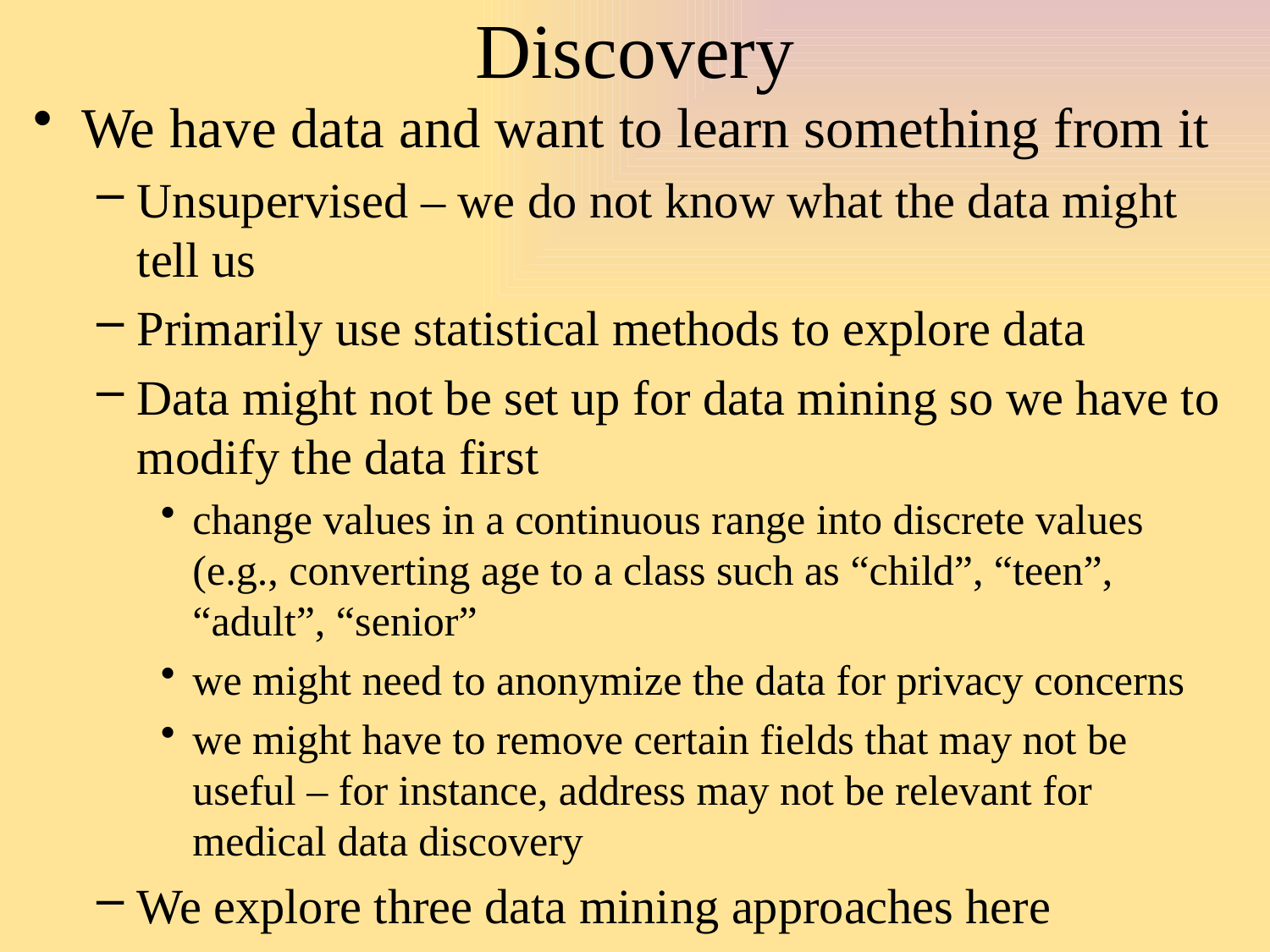

# Discovery
We have data and want to learn something from it
Unsupervised – we do not know what the data might tell us
Primarily use statistical methods to explore data
Data might not be set up for data mining so we have to modify the data first
change values in a continuous range into discrete values (e.g., converting age to a class such as “child”, “teen”, “adult”, “senior”
we might need to anonymize the data for privacy concerns
we might have to remove certain fields that may not be useful – for instance, address may not be relevant for medical data discovery
We explore three data mining approaches here